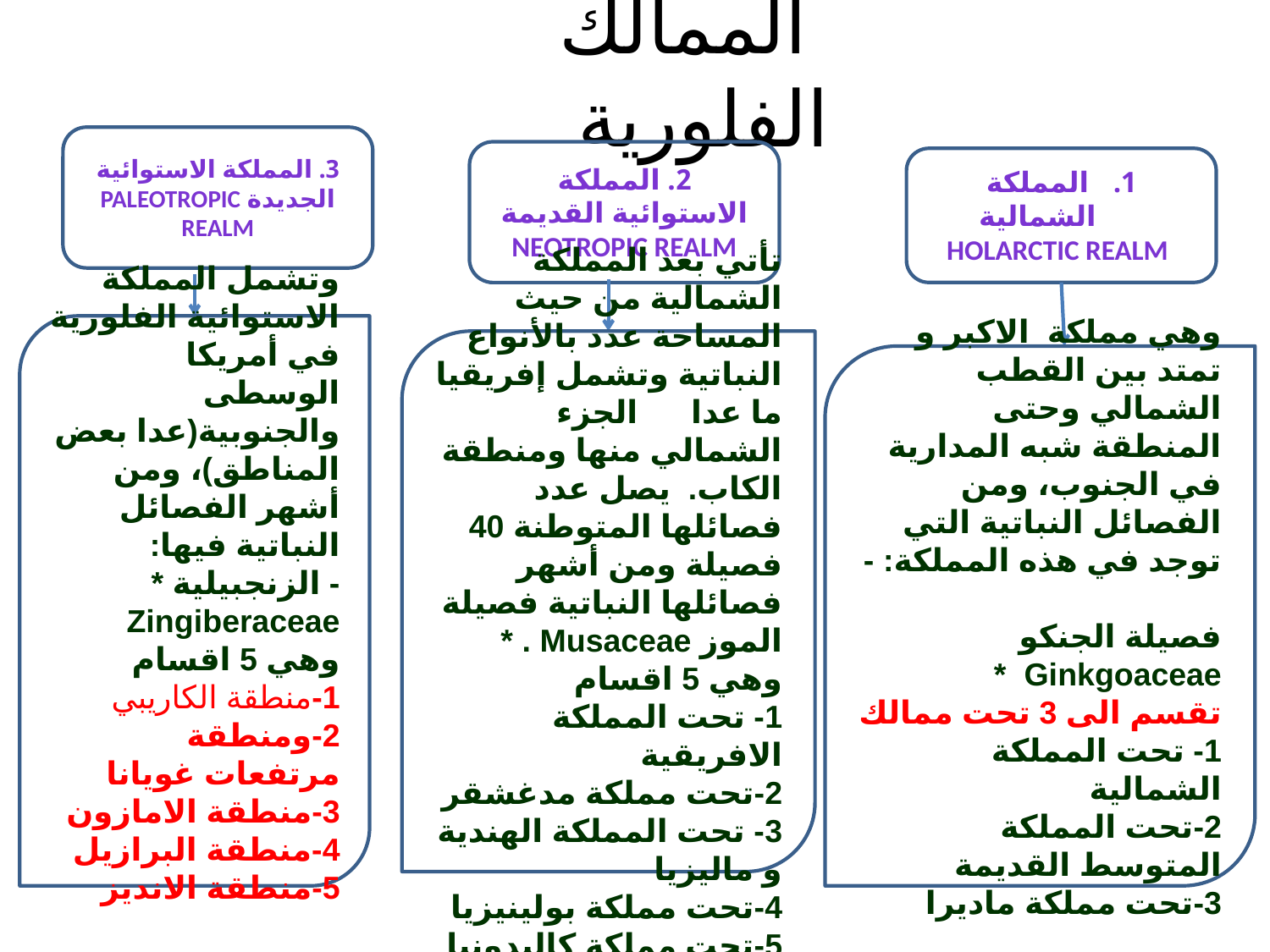

# الممالك الفلورية
3. المملكة الاستوائية الجديدة Paleotropic realm
2. المملكة الاستوائية القديمة Neotropic realm
المملكة الشمالية
 Holarctic realm
وتشمل المملكة الاستوائية الفلورية في أمريكا الوسطى والجنوبية(عدا بعض المناطق)، ومن أشهر الفصائل النباتية فيها:
- الزنجبيلية *
Zingiberaceae
وهي 5 اقسام
1-منطقة الكاريبي
2-ومنطقة مرتفعات غويانا
3-منطقة الامازون
4-منطقة البرازيل
5-منطقة الانديز

تأتي بعد المملكة الشمالية من حيث المساحة عدد بالأنواع النباتية وتشمل إفريقيا ما عدا      الجزء الشمالي منها ومنطقة الكاب.  يصل عدد فصائلها المتوطنة 40 فصيلة ومن أشهر فصائلها النباتية فصيلة الموز Musaceae . *
وهي 5 اقسام
1- تحت المملكة الافريقية
2-تحت مملكة مدغشقر
3- تحت المملكة الهندية و ماليزيا
4-تحت مملكة بولينيزيا
5-تحت مملكة كاليدونيا
وهي مملكة  الاكبر و تمتد بين القطب الشمالي وحتى المنطقة شبه المدارية في الجنوب، ومن الفصائل النباتية التي توجد في هذه المملكة: -
فصيلة الجنكو
Ginkgoaceae  *
تقسم الى 3 تحت ممالك
1- تحت المملكة الشمالية
2-تحت المملكة المتوسط القديمة
3-تحت مملكة ماديرا